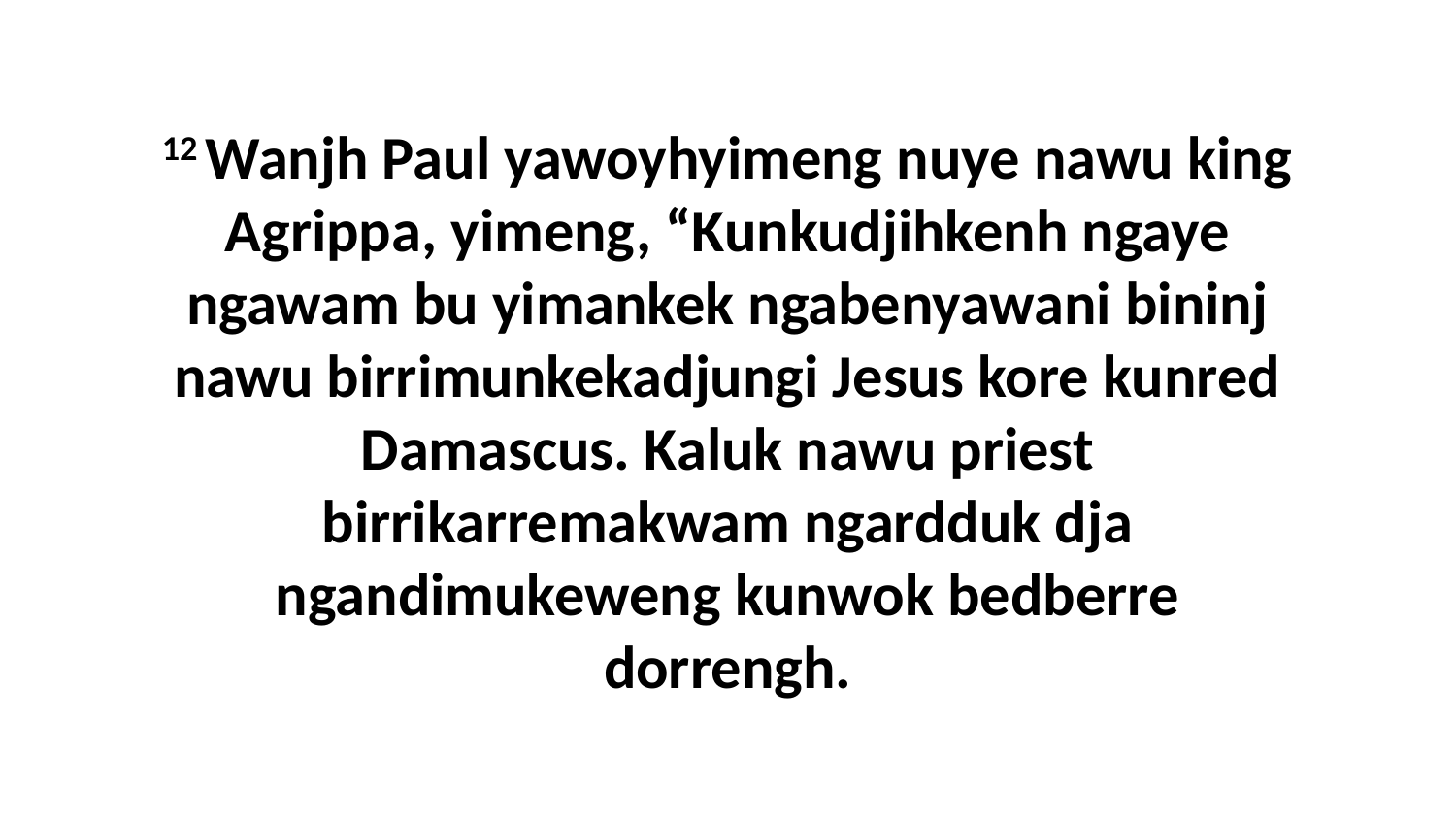

12 Wanjh Paul yawoyhyimeng nuye nawu king Agrippa, yimeng, “Kunkudjihkenh ngaye ngawam bu yimankek ngabenyawani bininj nawu birrimunkekadjungi Jesus kore kunred Damascus. Kaluk nawu priest birrikarremakwam ngardduk dja ngandimukeweng kunwok bedberre dorrengh.